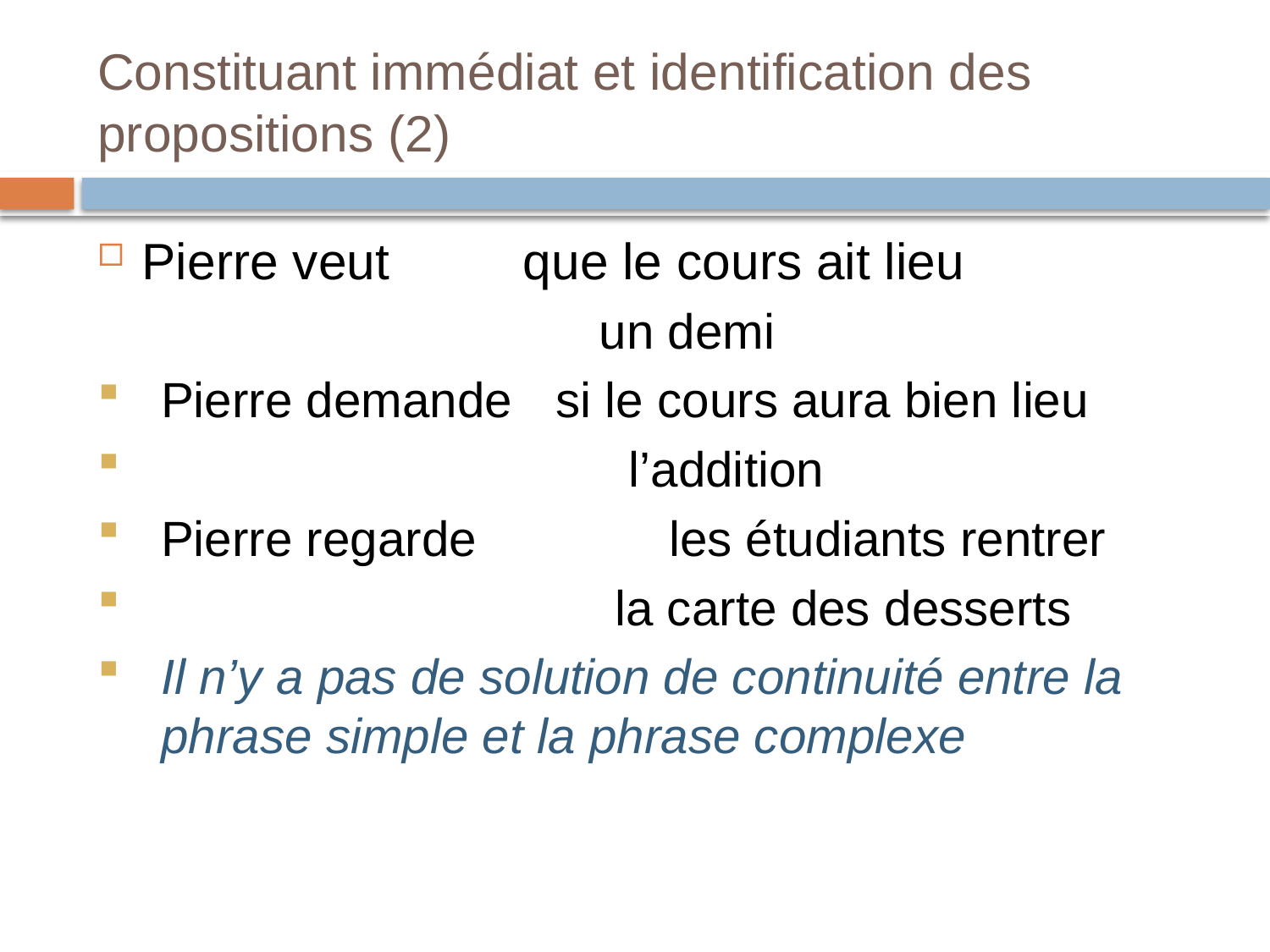

# Constituant immédiat et identification des propositions (2)
Pierre veut 	que le cours ait lieu
	un demi
Pierre demande	 si le cours aura bien lieu
                                  l’addition
Pierre regarde 		les étudiants rentrer
                                 la carte des desserts
Il n’y a pas de solution de continuité entre la phrase simple et la phrase complexe